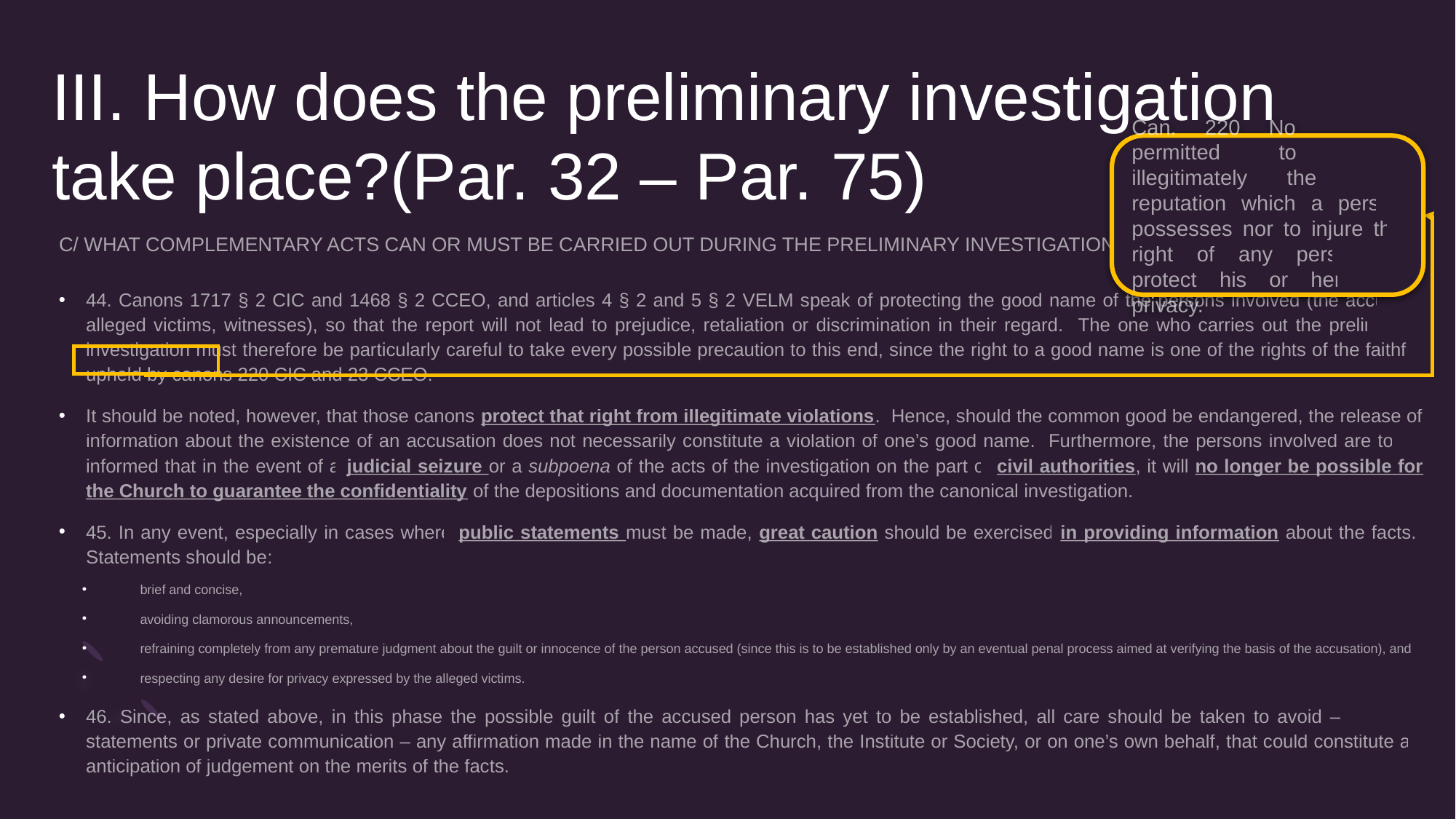

# III. How does the preliminary investigation take place?(Par. 32 – Par. 75)
Can. 220 No one is permitted to harm illegitimately the good reputation which a person possesses nor to injure the right of any person to protect his or her own privacy.
C/ WHAT COMPLEMENTARY ACTS CAN OR MUST BE CARRIED OUT DURING THE PRELIMINARY INVESTIGATION? (PAR. 44 – PAR. 60)
44. Canons 1717 § 2 CIC and 1468 § 2 CCEO, and articles 4 § 2 and 5 § 2 VELM speak of protecting the good name of the persons involved (the accused, alleged victims, witnesses), so that the report will not lead to prejudice, retaliation or discrimination in their regard.  The one who carries out the preliminary investigation must therefore be particularly careful to take every possible precaution to this end, since the right to a good name is one of the rights of the faithful upheld by canons 220 CIC and 23 CCEO.
It should be noted, however, that those canons protect that right from illegitimate violations.  Hence, should the common good be endangered, the release of information about the existence of an accusation does not necessarily constitute a violation of one’s good name.  Furthermore, the persons involved are to be informed that in the event of a judicial seizure or a subpoena of the acts of the investigation on the part of civil authorities, it will no longer be possible for the Church to guarantee the confidentiality of the depositions and documentation acquired from the canonical investigation.
45. In any event, especially in cases where public statements must be made, great caution should be exercised in providing information about the facts.  Statements should be:
brief and concise,
avoiding clamorous announcements,
refraining completely from any premature judgment about the guilt or innocence of the person accused (since this is to be established only by an eventual penal process aimed at verifying the basis of the accusation), and
respecting any desire for privacy expressed by the alleged victims.
46. Since, as stated above, in this phase the possible guilt of the accused person has yet to be established, all care should be taken to avoid – in public statements or private communication – any affirmation made in the name of the Church, the Institute or Society, or on one’s own behalf, that could constitute an anticipation of judgement on the merits of the facts.